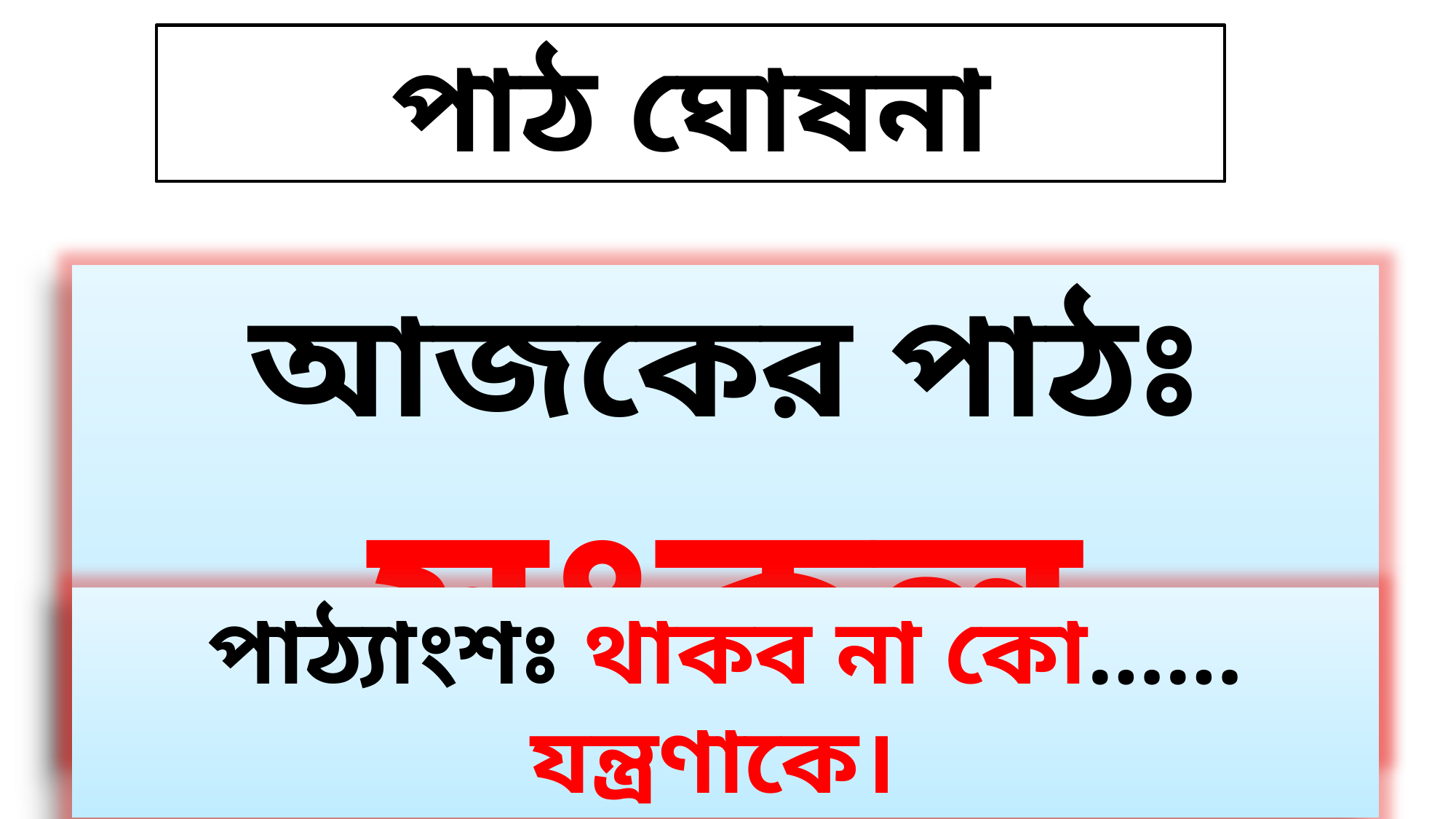

পাঠ ঘোষনা
আজকের পাঠঃ সংকল্প
পাঠ্যাংশঃ থাকব না কো……যন্ত্রণাকে।